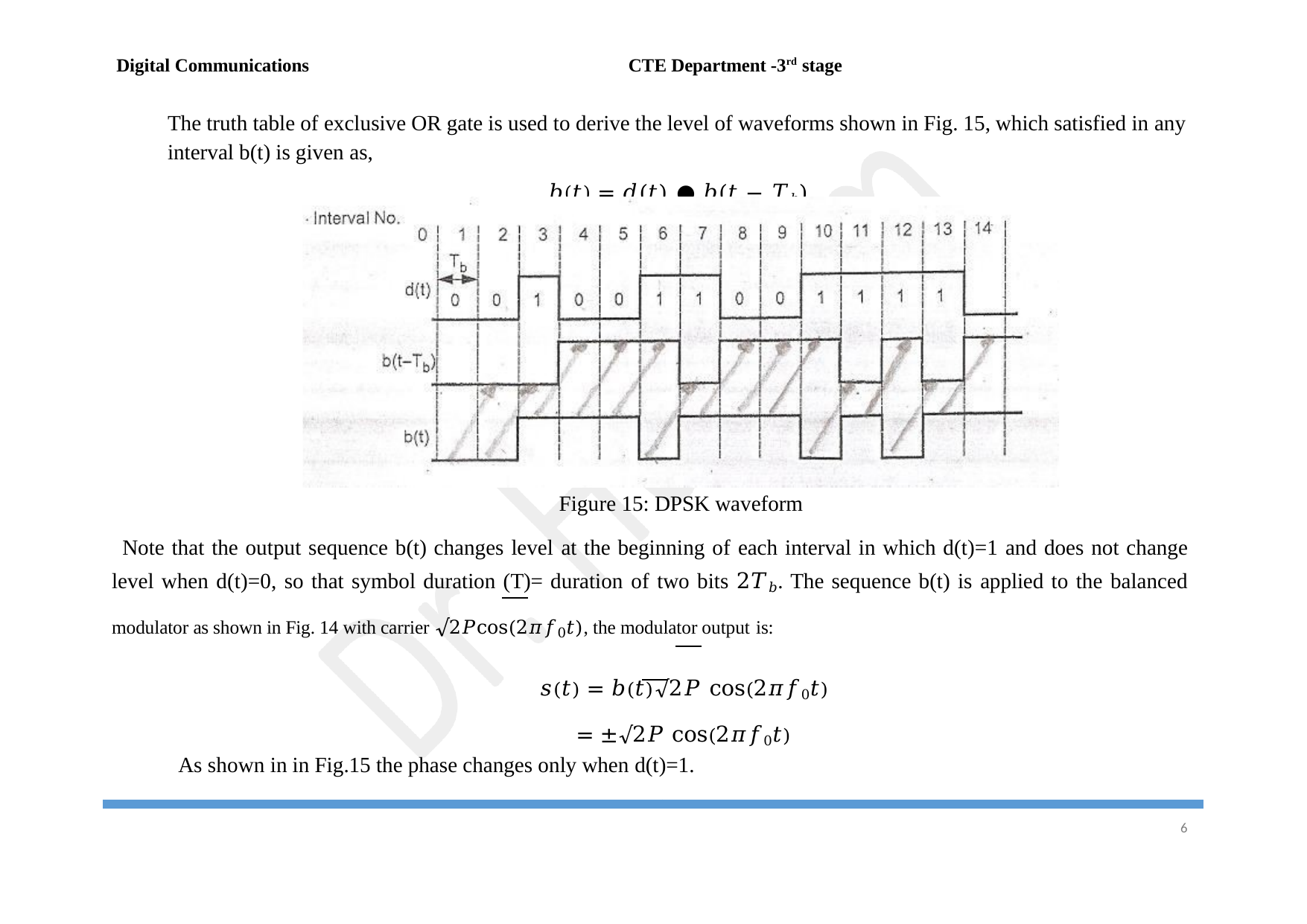

Digital Communications	CTE Department -3rd stage

The truth table of exclusive OR gate is used to derive the level of waveforms shown in Fig. 15, which satisfied in any  interval b(t) is given as,
𝑏(𝑡) = 𝑑(𝑡) ○ 𝑏(𝑡 − 𝑇𝑏)

Figure 15: DPSK waveform
Note that the output sequence b(t) changes level at the beginning of each interval in which d(t)=1 and does not change  level when d(t)=0, so that symbol duration (T)= duration of two bits 2𝑇𝑏. The sequence b(t) is applied to the balanced  modulator as shown in Fig. 14 with carrier √2𝑃cos(2𝜋𝑓0𝑡), the modulator output is:
𝑠(𝑡) = 𝑏(𝑡)√2𝑃 cos(2𝜋𝑓0𝑡)
= ±√2𝑃 cos(2𝜋𝑓0𝑡)
As shown in in Fig.15 the phase changes only when d(t)=1.

6